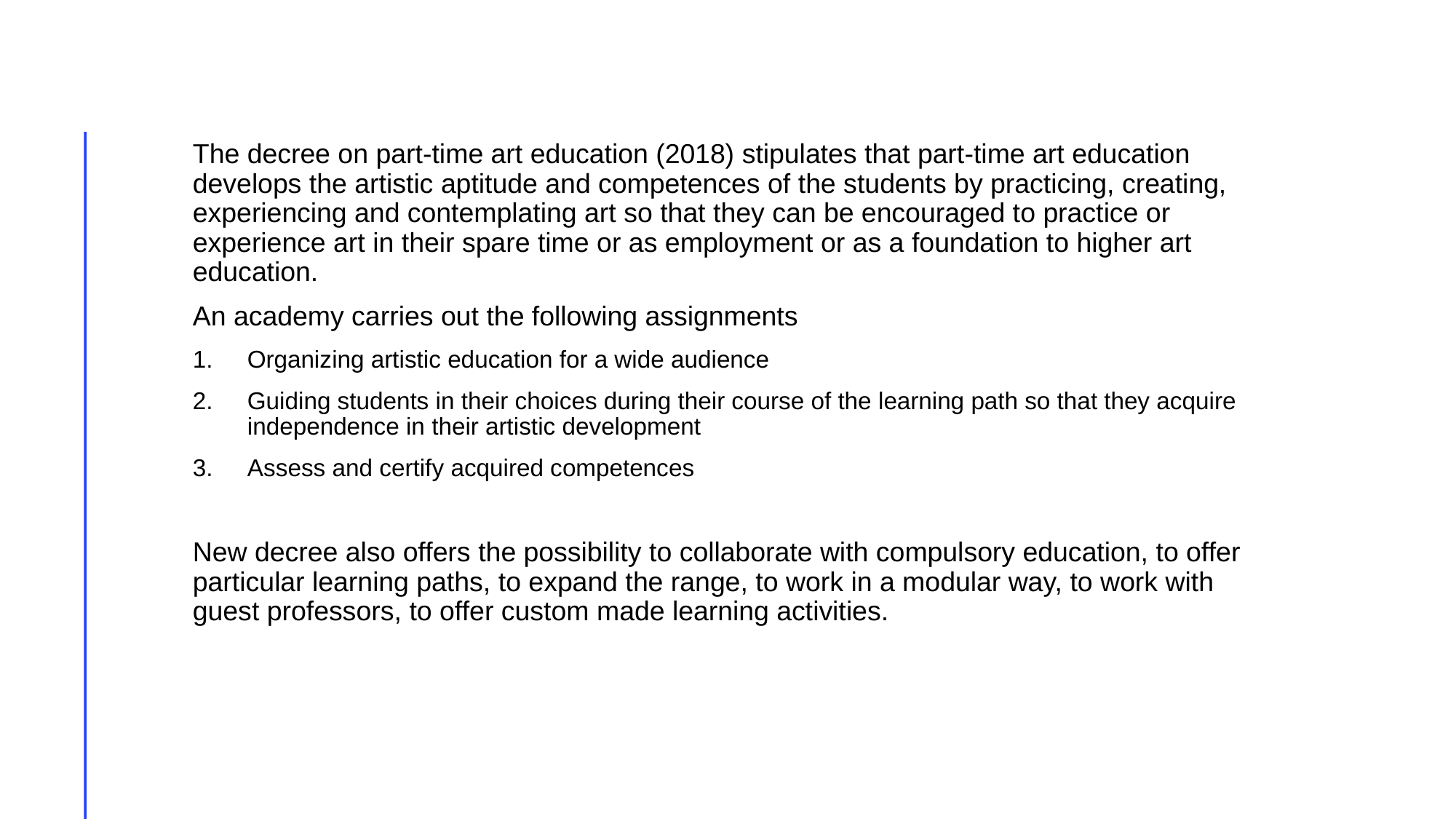

The decree on part-time art education (2018) stipulates that part-time art education develops the artistic aptitude and competences of the students by practicing, creating, experiencing and contemplating art so that they can be encouraged to practice or experience art in their spare time or as employment or as a foundation to higher art education.
An academy carries out the following assignments
Organizing artistic education for a wide audience
Guiding students in their choices during their course of the learning path so that they acquire independence in their artistic development
Assess and certify acquired competences

New decree also offers the possibility to collaborate with compulsory education, to offer particular learning paths, to expand the range, to work in a modular way, to work with guest professors, to offer custom made learning activities.